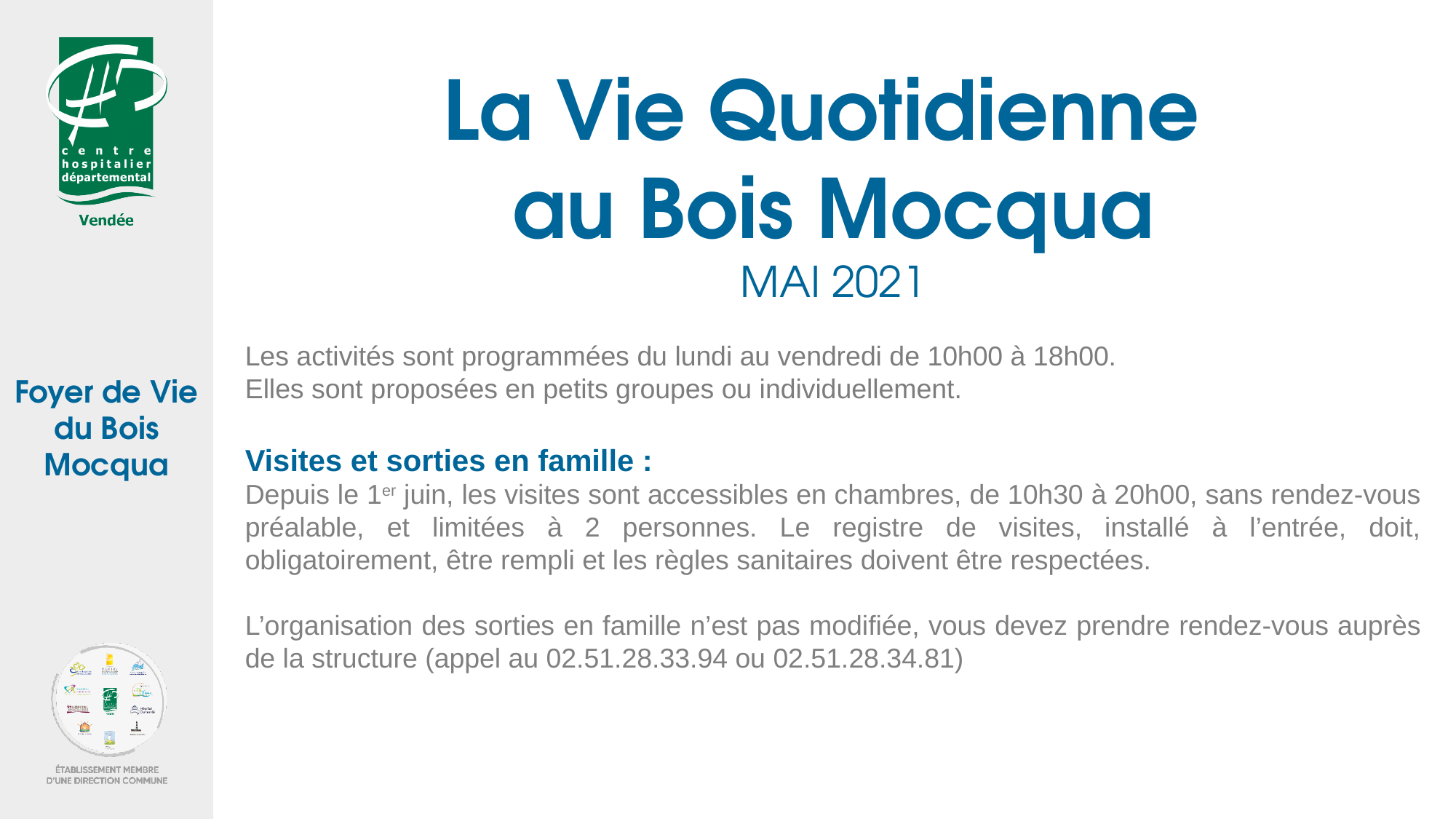

La Vie Quotidienne
au Bois Mocqua
MAI 2021

Les activités sont programmées du lundi au vendredi de 10h00 à 18h00.
Elles sont proposées en petits groupes ou individuellement.

Visites et sorties en famille :
Depuis le 1er juin, les visites sont accessibles en chambres, de 10h30 à 20h00, sans rendez-vous préalable, et limitées à 2 personnes. Le registre de visites, installé à l’entrée, doit, obligatoirement, être rempli et les règles sanitaires doivent être respectées.

L’organisation des sorties en famille n’est pas modifiée, vous devez prendre rendez-vous auprès de la structure (appel au 02.51.28.33.94 ou 02.51.28.34.81)